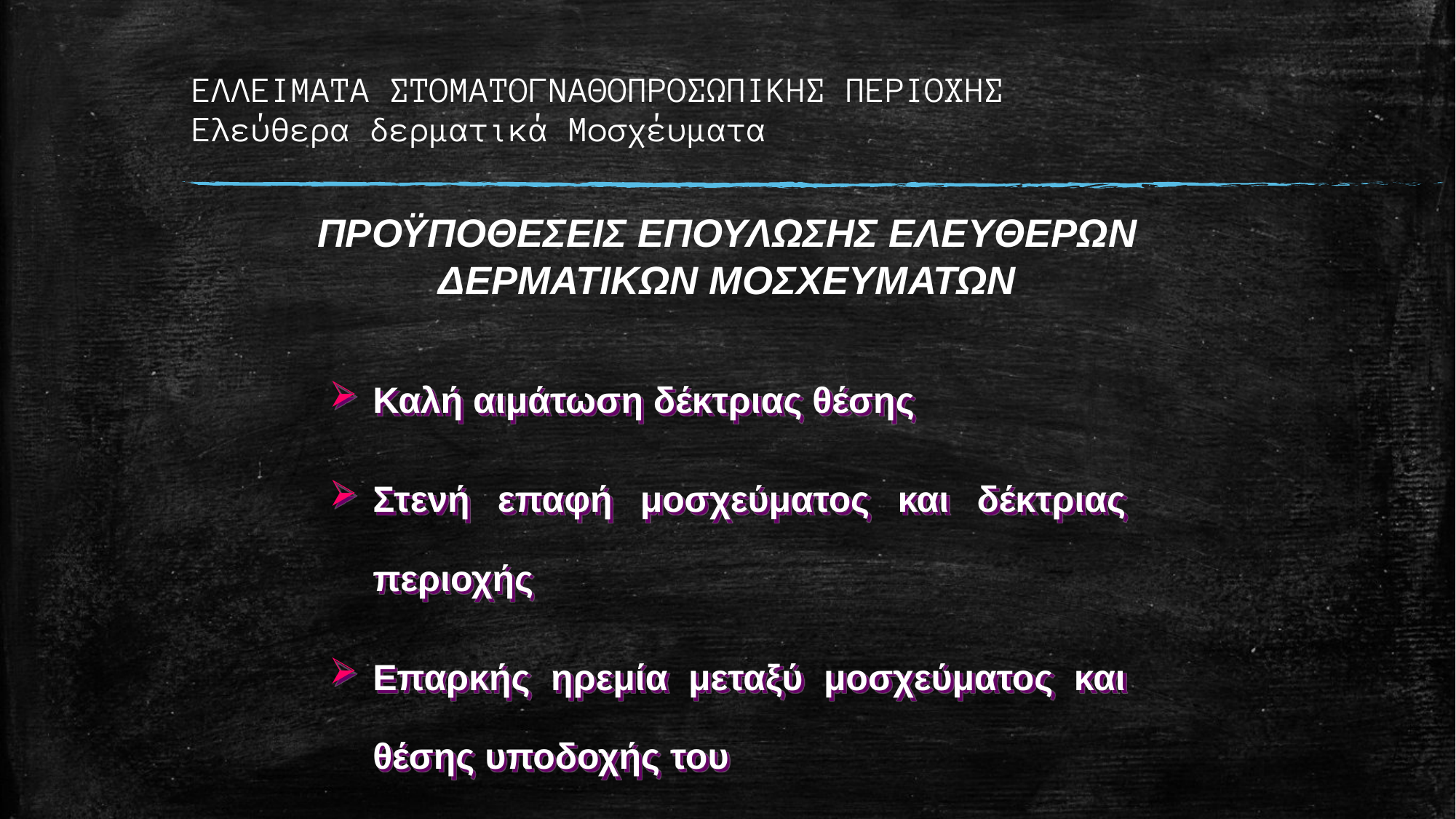

# EΛΛΕΙΜΑΤΑ ΣΤΟΜΑΤΟΓΝΑΘΟΠΡΟΣΩΠΙΚΗΣ ΠΕΡΙΟΧΗΣ Ελεύθερα δερματικά Μοσχέυματα
ΠΡΟΫΠΟΘΕΣΕΙΣ ΕΠΟΥΛΩΣΗΣ ΕΛΕΥΘΕΡΩΝ ΔΕΡΜΑΤΙΚΩΝ ΜΟΣΧΕΥΜΑΤΩΝ
Καλή αιμάτωση δέκτριας θέσης
Στενή επαφή μοσχεύματος και δέκτριας περιοχής
Επαρκής ηρεμία μεταξύ μοσχεύματος και θέσης υποδοχής του